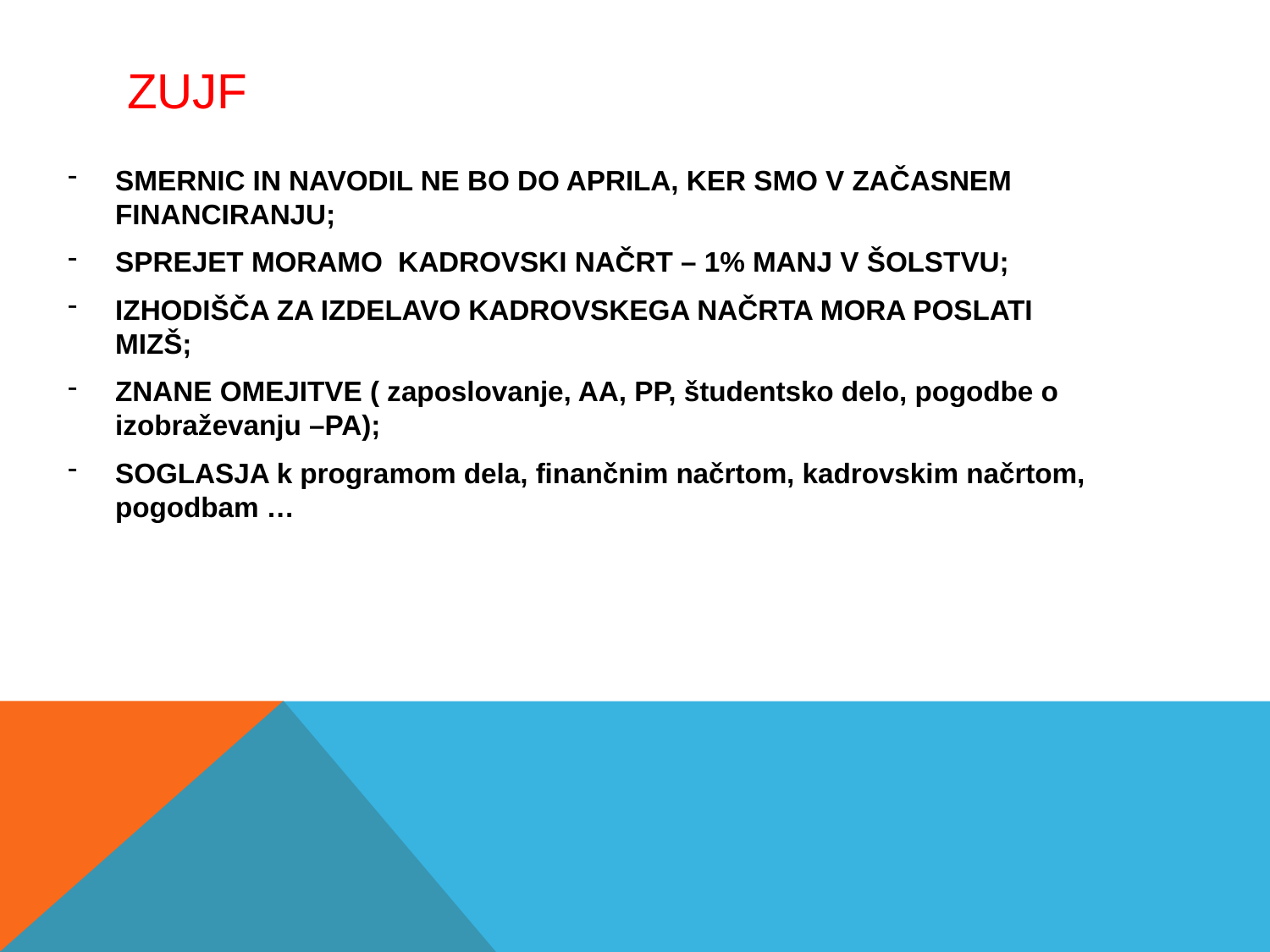

# zujf
SMERNIC IN NAVODIL NE BO DO APRILA, KER SMO V ZAČASNEM FINANCIRANJU;
SPREJET MORAMO  KADROVSKI NAČRT – 1% MANJ V ŠOLSTVU;
IZHODIŠČA ZA IZDELAVO KADROVSKEGA NAČRTA MORA POSLATI MIZŠ;
ZNANE OMEJITVE ( zaposlovanje, AA, PP, študentsko delo, pogodbe o izobraževanju –PA);
SOGLASJA k programom dela, finančnim načrtom, kadrovskim načrtom, pogodbam …